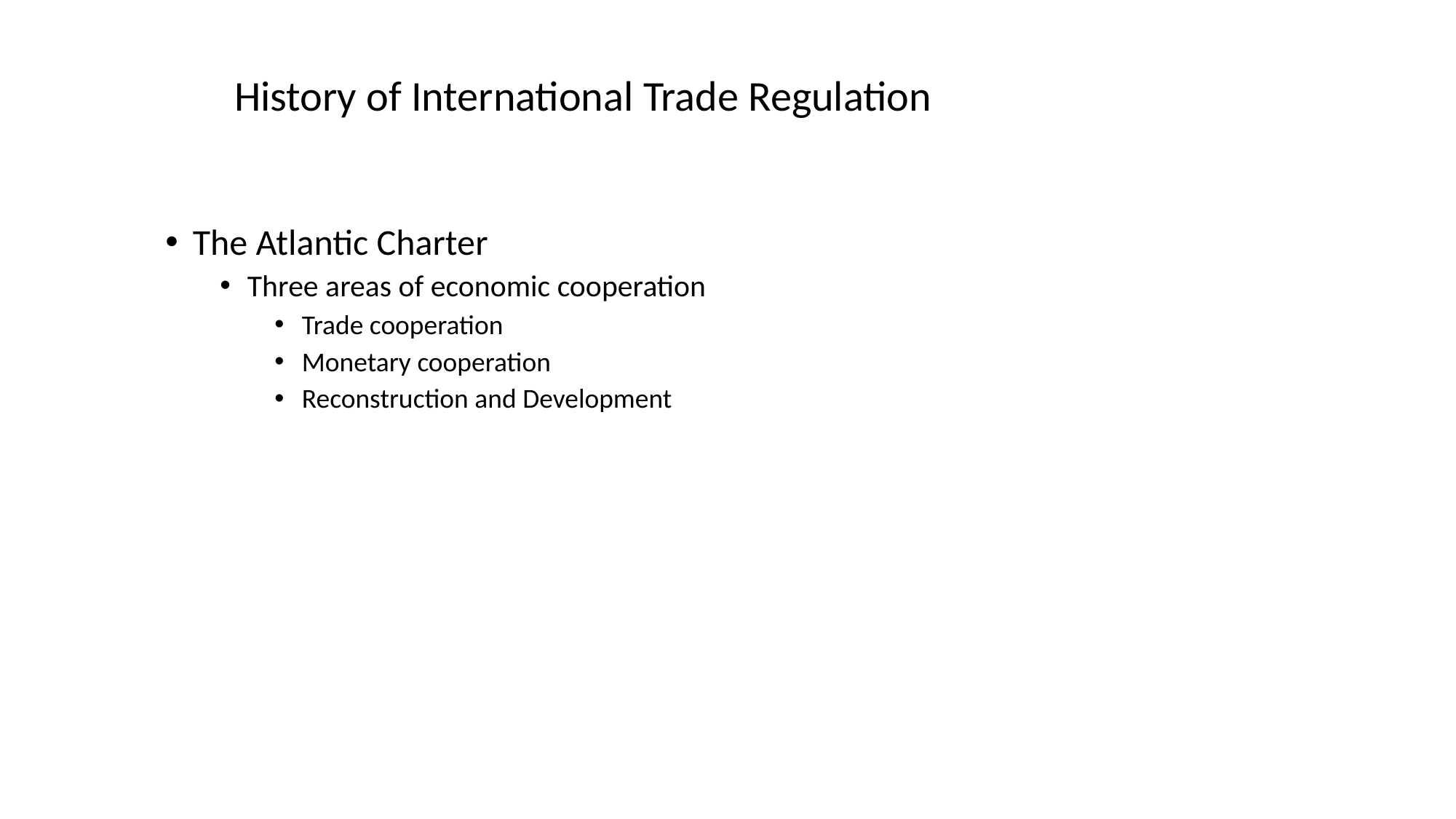

# History of International Trade Regulation
The Atlantic Charter
Three areas of economic cooperation
Trade cooperation
Monetary cooperation
Reconstruction and Development